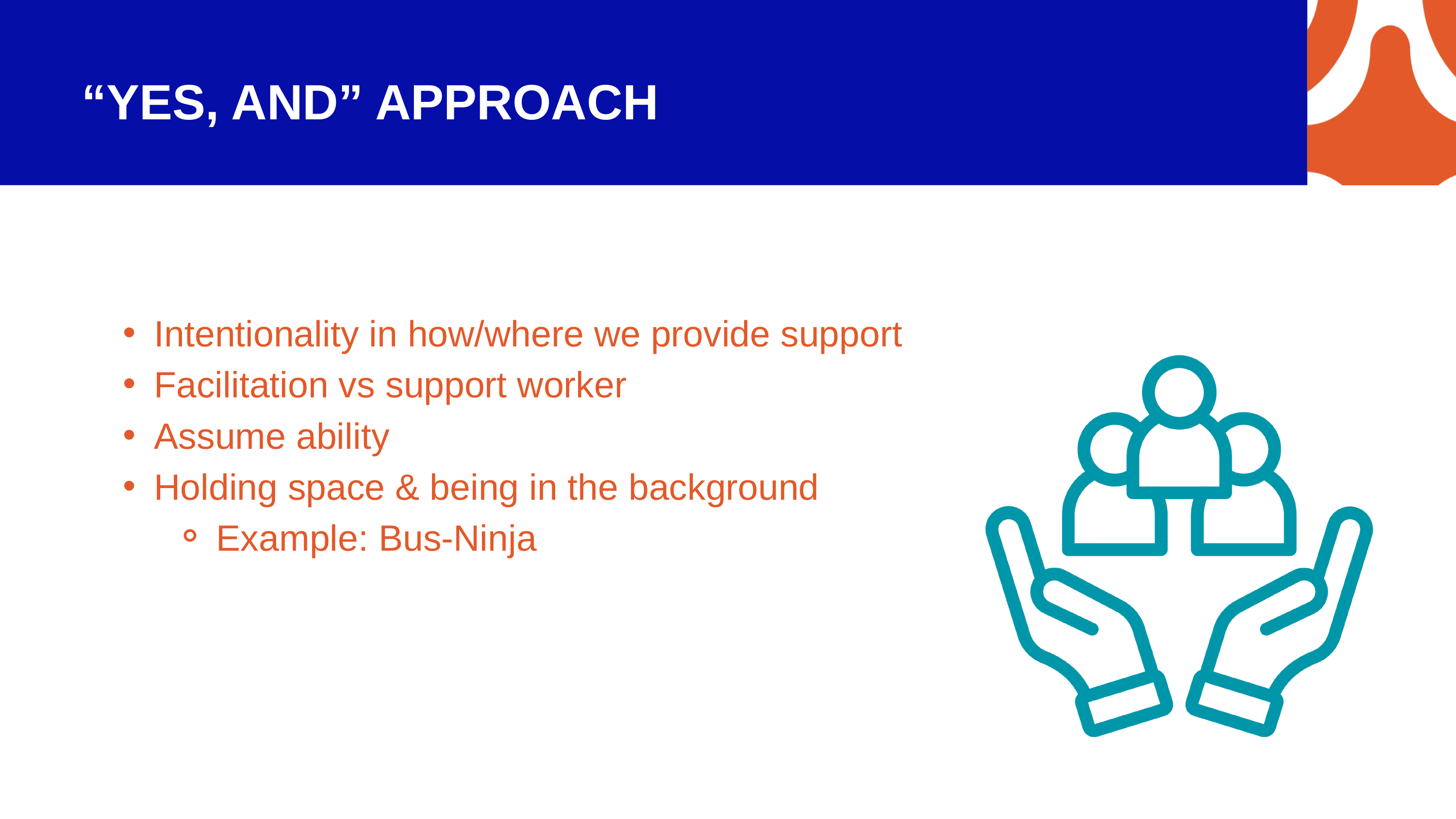

“YES, AND” APPROACH
Intentionality in how/where we provide support
Facilitation vs support worker
Assume ability
Holding space & being in the background
Example: Bus-Ninja